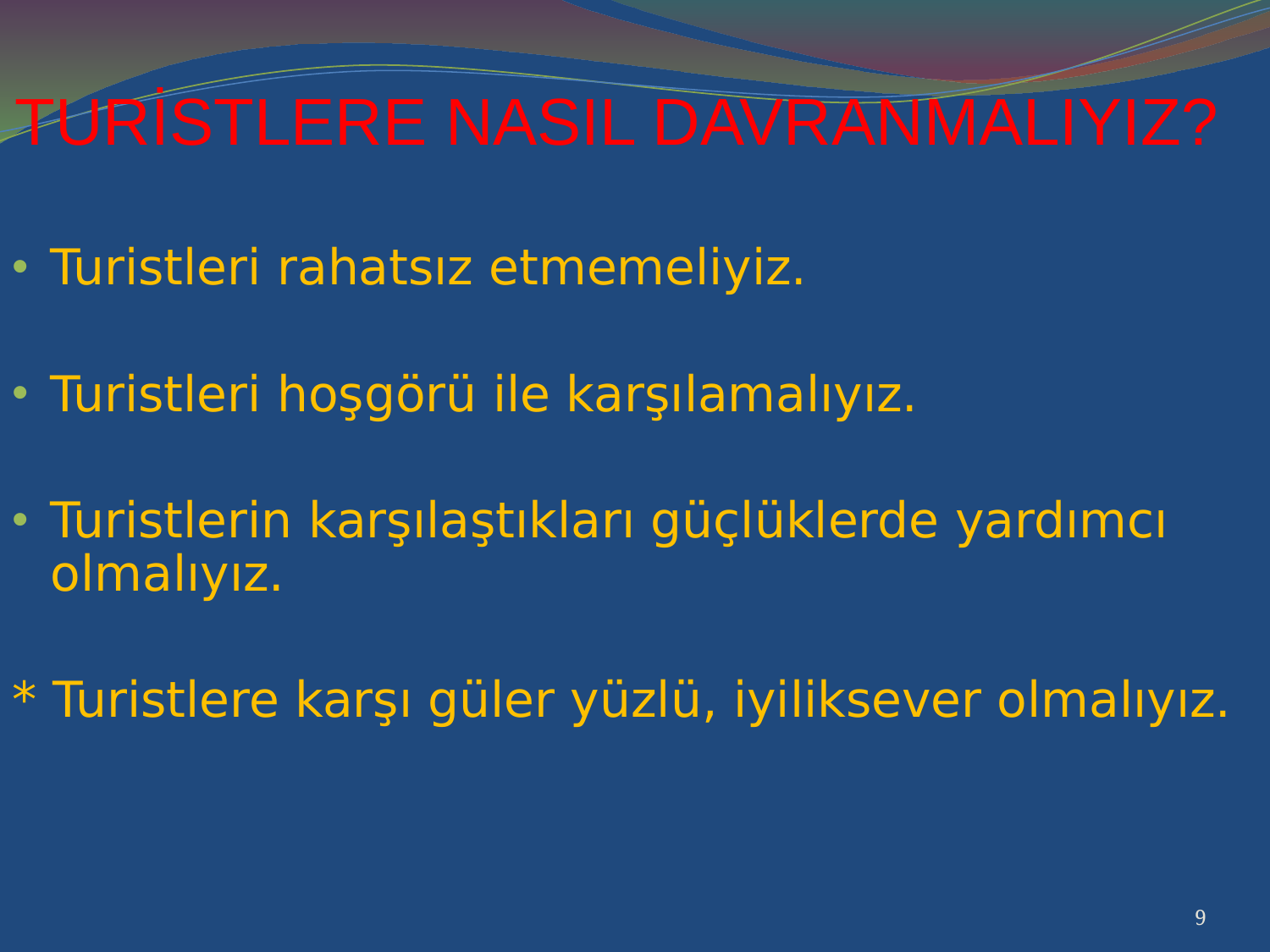

# TURİSTLERE NASIL DAVRANMALIYIZ?
Turistleri rahatsız etmemeliyiz.

Turistleri hoşgörü ile karşılamalıyız.

Turistlerin karşılaştıkları güçlüklerde yardımcı olmalıyız.

* Turistlere karşı güler yüzlü, iyiliksever olmalıyız.

9